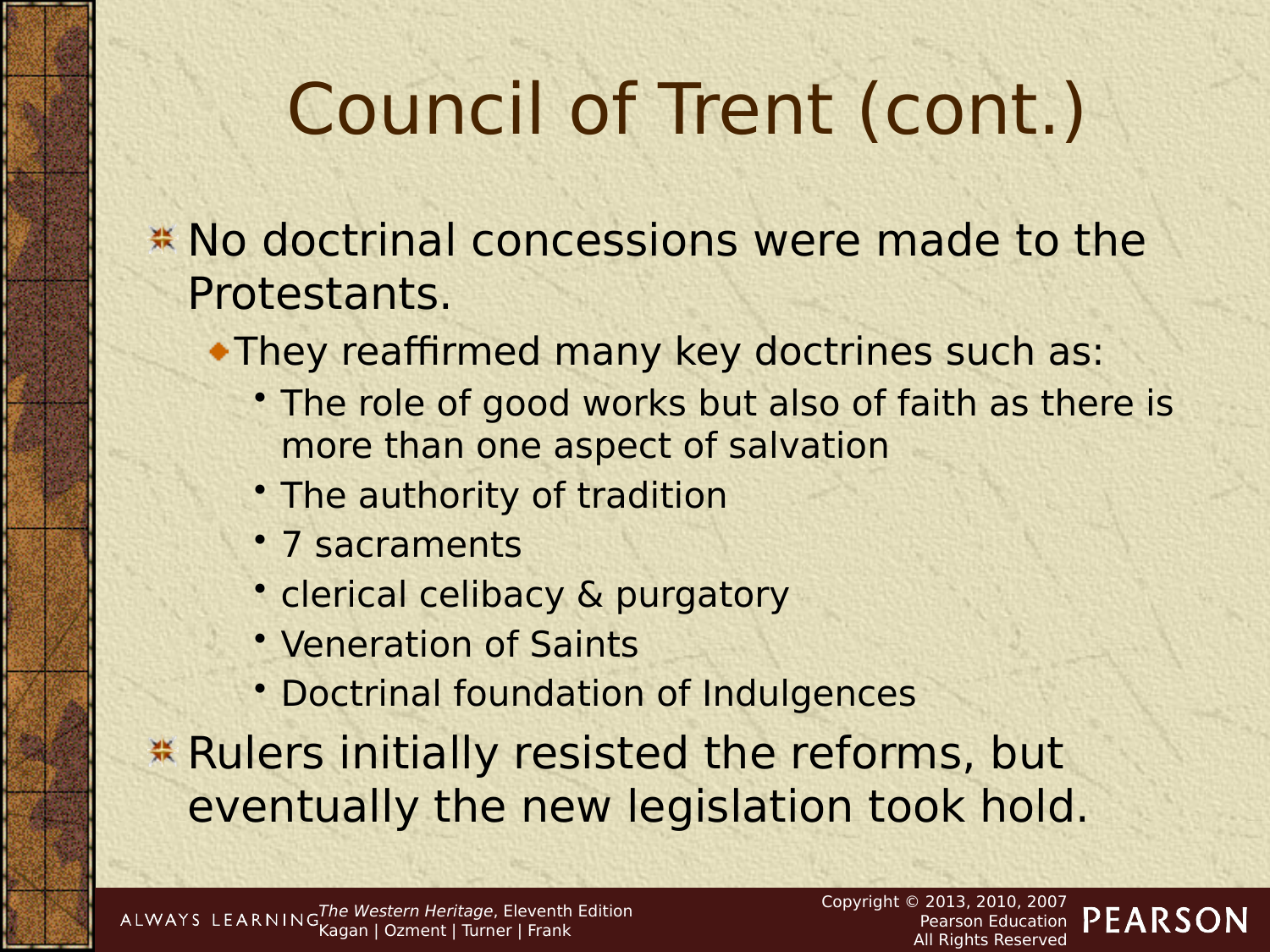

Council of Trent (cont.)
No doctrinal concessions were made to the Protestants.
They reaffirmed many key doctrines such as:
The role of good works but also of faith as there is more than one aspect of salvation
The authority of tradition
7 sacraments
clerical celibacy & purgatory
Veneration of Saints
Doctrinal foundation of Indulgences
Rulers initially resisted the reforms, but eventually the new legislation took hold.